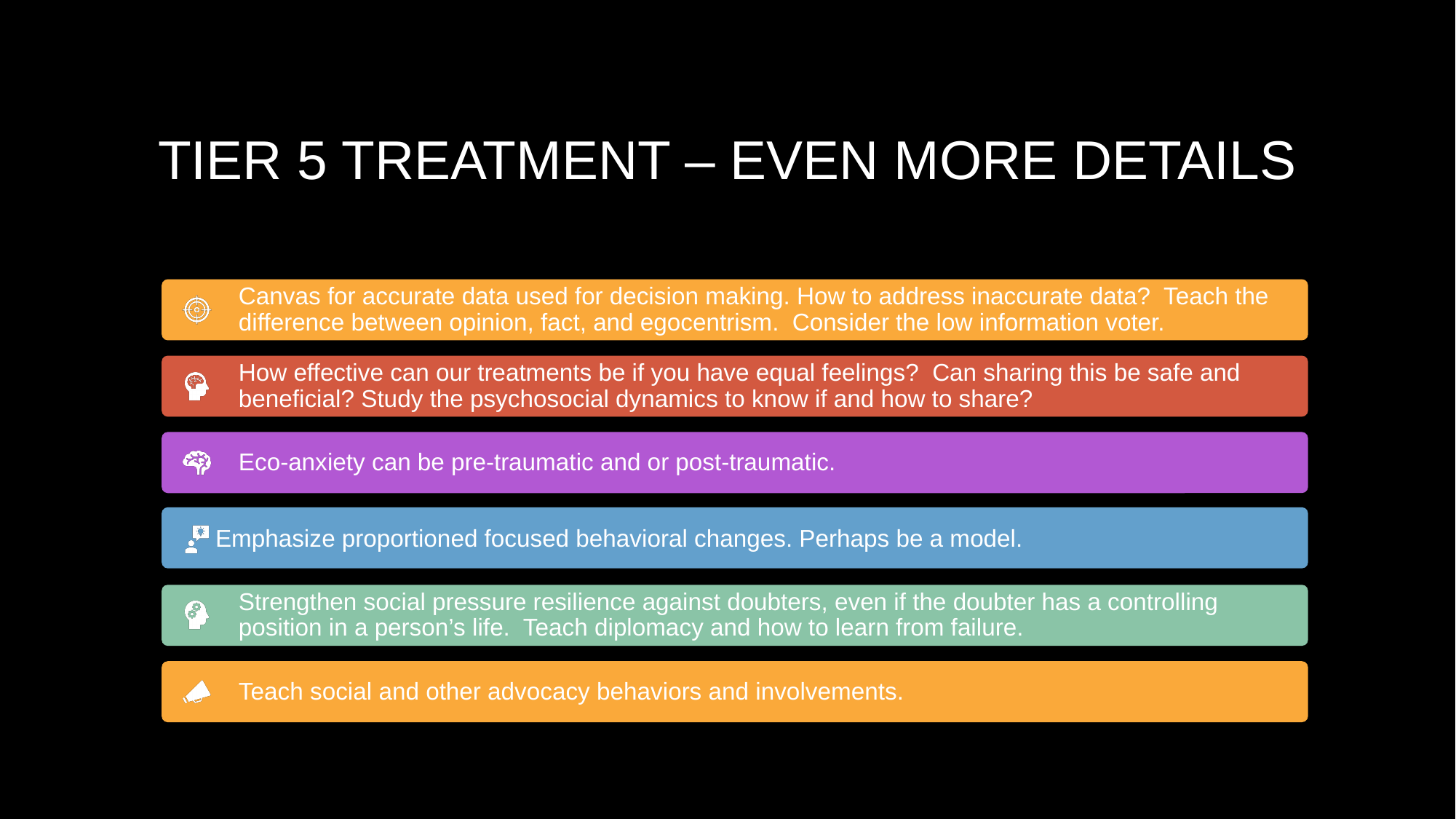

# Tier 5 Treatment – even more Details
Canvas for accurate data used for decision making. How to address inaccurate data?  Teach the difference between opinion, fact, and egocentrism.  Consider the low information voter.
How effective can our treatments be if you have equal feelings?  Can sharing this be safe and beneficial? Study the psychosocial dynamics to know if and how to share?
Eco-anxiety can be pre-traumatic and or post-traumatic.
Emphasize proportioned focused behavioral changes. Perhaps be a model.
Strengthen social pressure resilience against doubters, even if the doubter has a controlling position in a person’s life.  Teach diplomacy and how to learn from failure.
Teach social and other advocacy behaviors and involvements.